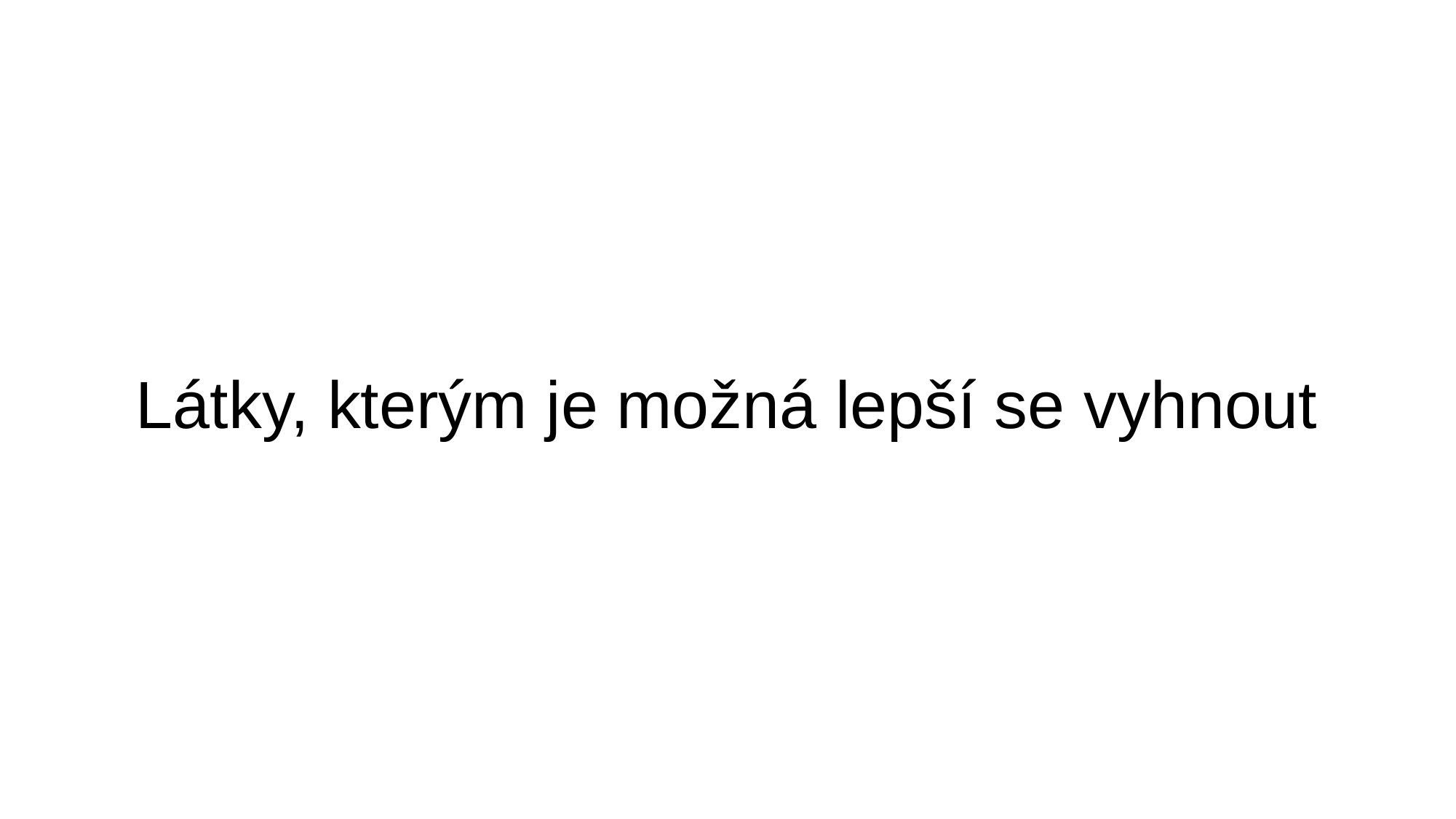

# Látky, kterým je možná lepší se vyhnout